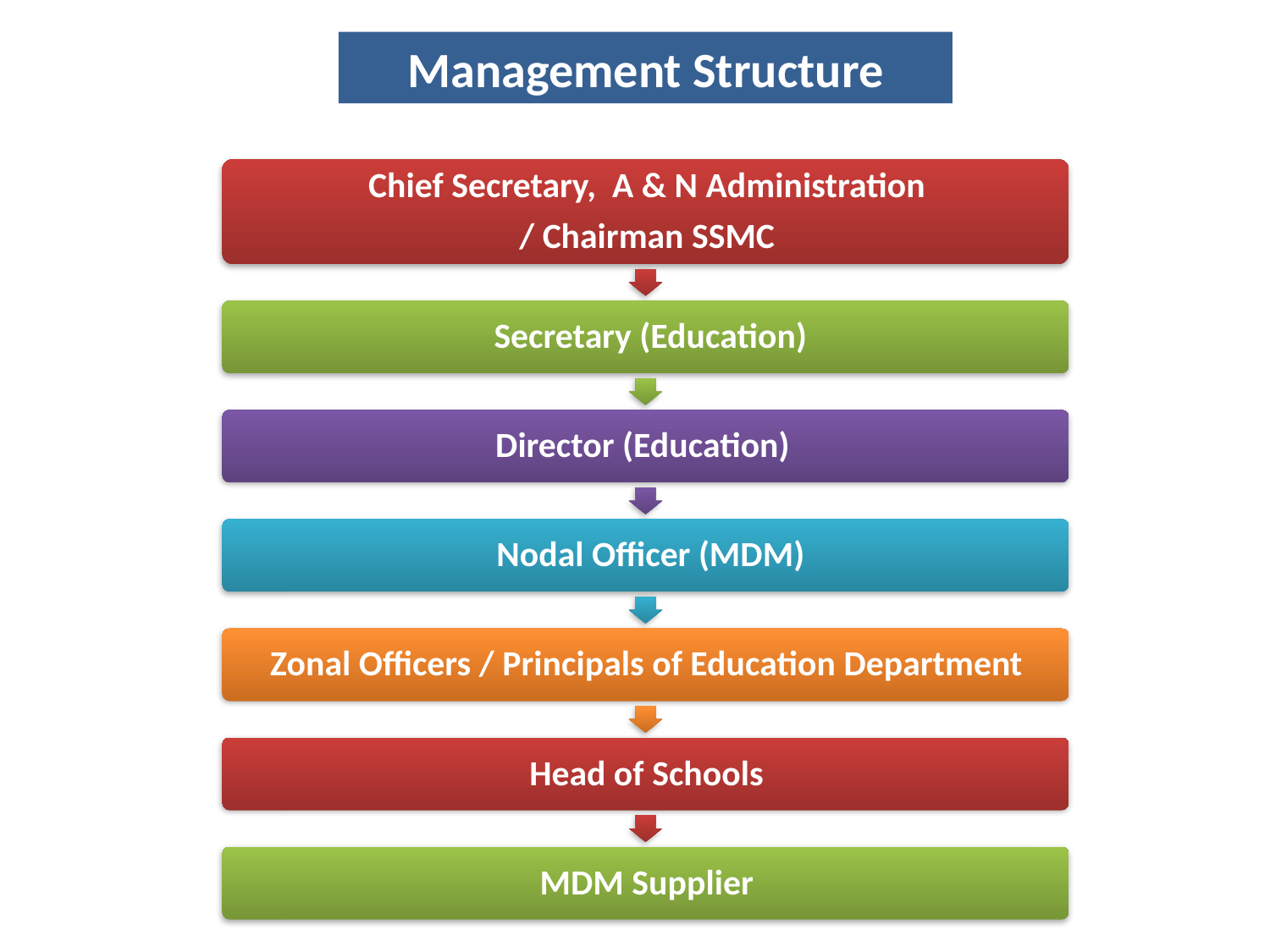

Management Structure
Chief Secretary,  A & N Administration
/ Chairman SSMC

 Secretary (Education)

Director (Education)

 Nodal Officer (MDM)

Zonal Officers / Principals of Education Department

Head of Schools

MDM Supplier